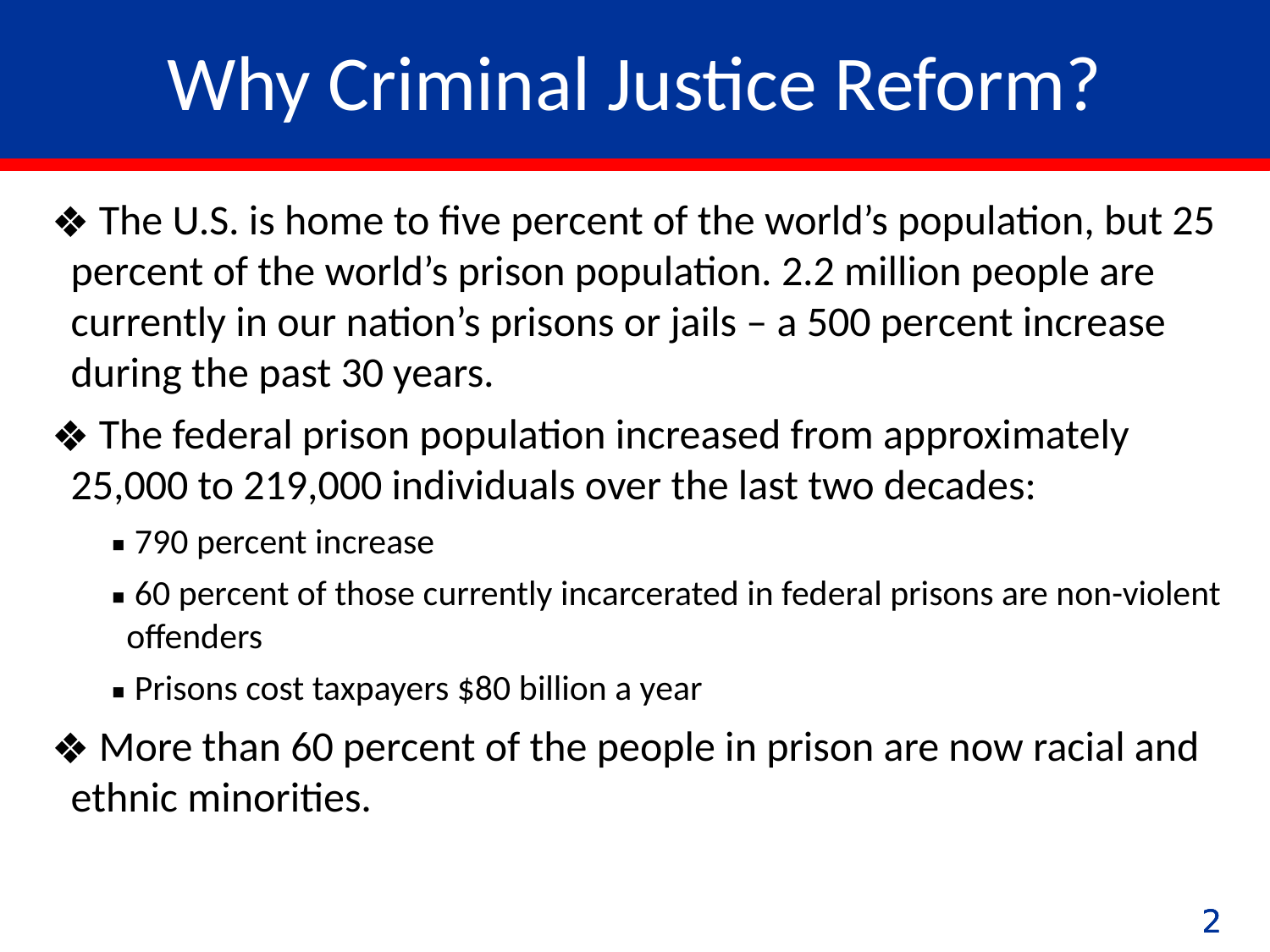

# Why Criminal Justice Reform?
 The U.S. is home to five percent of the world’s population, but 25 percent of the world’s prison population. 2.2 million people are currently in our nation’s prisons or jails – a 500 percent increase during the past 30 years.
 The federal prison population increased from approximately 25,000 to 219,000 individuals over the last two decades:
 790 percent increase
 60 percent of those currently incarcerated in federal prisons are non-violent offenders
 Prisons cost taxpayers $80 billion a year
 More than 60 percent of the people in prison are now racial and ethnic minorities.